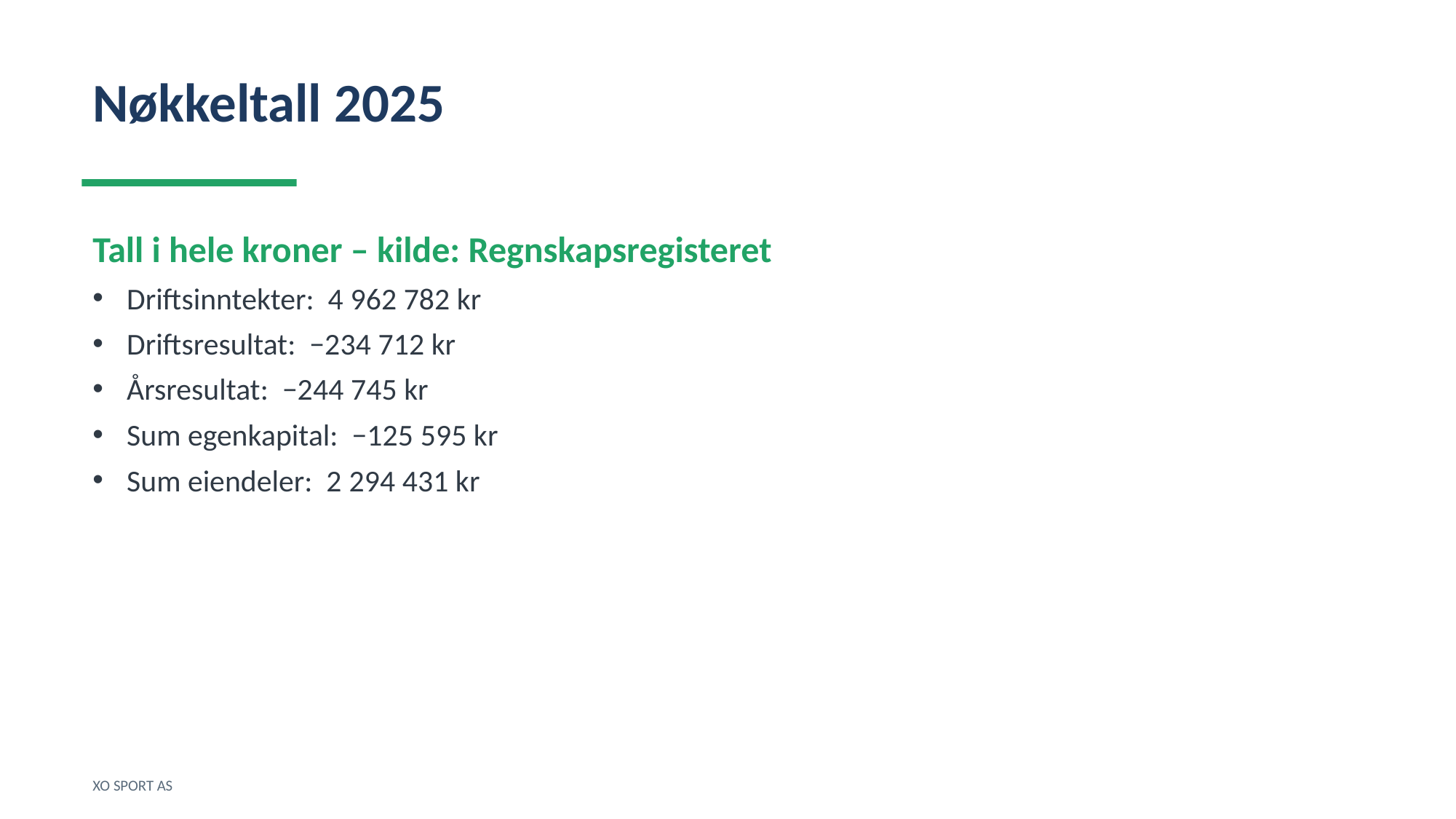

Nøkkeltall 2025

Tall i hele kroner – kilde: Regnskapsregisteret
Driftsinntekter:  4 962 782 kr
Driftsresultat:  −234 712 kr
Årsresultat:  −244 745 kr
Sum egenkapital:  −125 595 kr
Sum eiendeler:  2 294 431 kr
XO SPORT AS